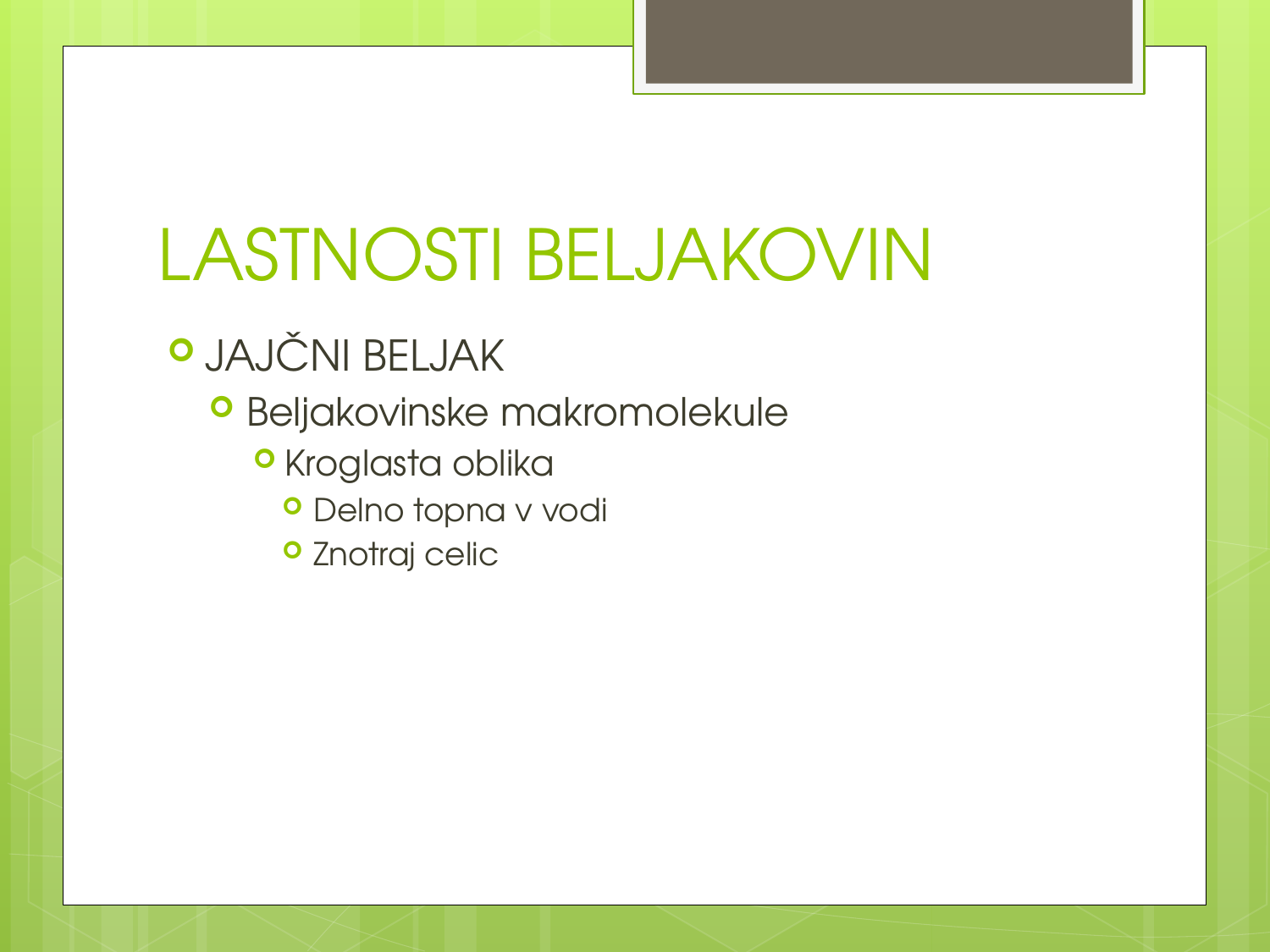

# LASTNOSTI BELJAKOVIN
JAJČNI BELJAK
Beljakovinske makromolekule
Kroglasta oblika
Delno topna v vodi
Znotraj celic